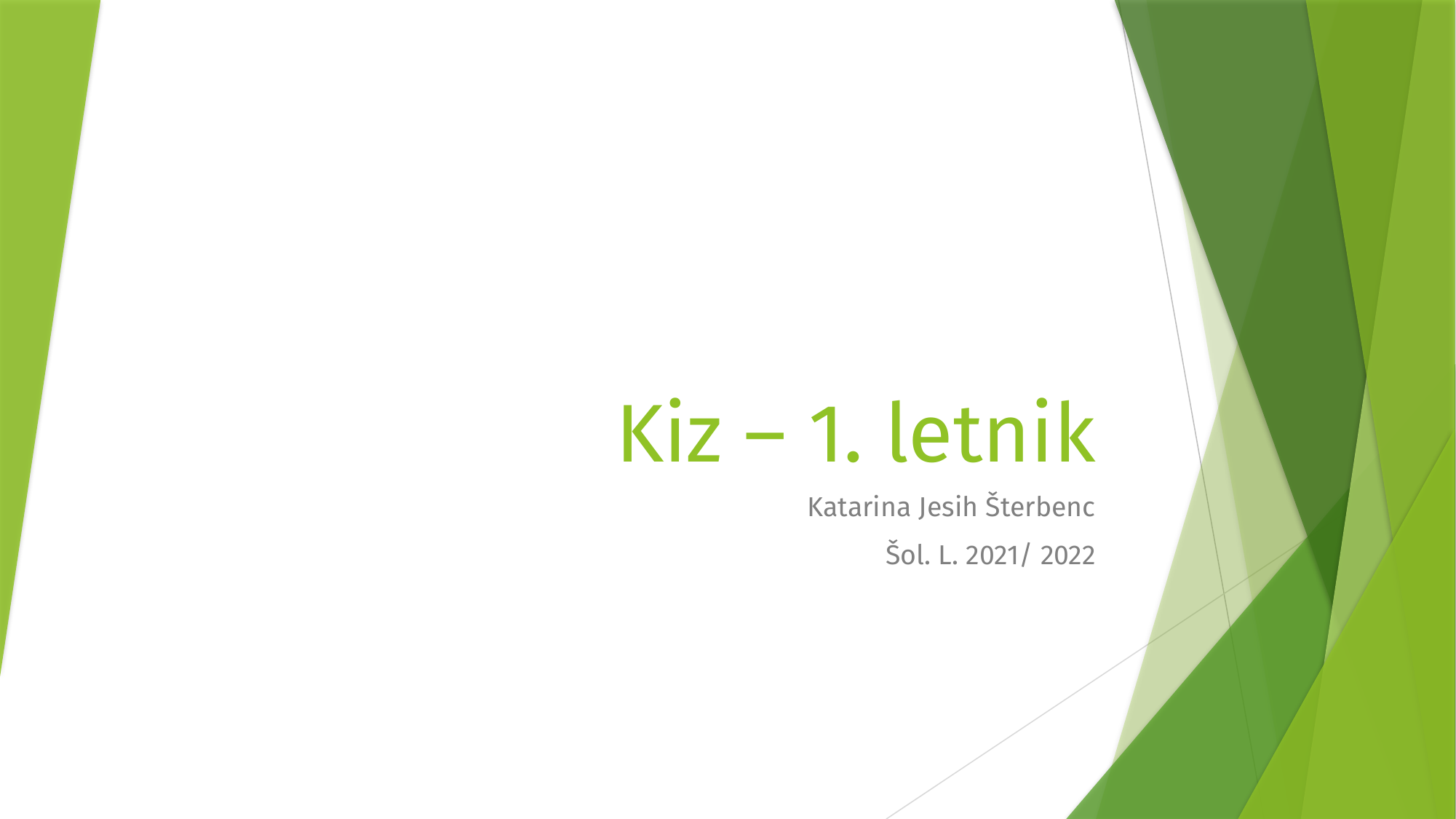

# Kiz – 1. letnik
Katarina Jesih Šterbenc
Šol. L. 2021/ 2022